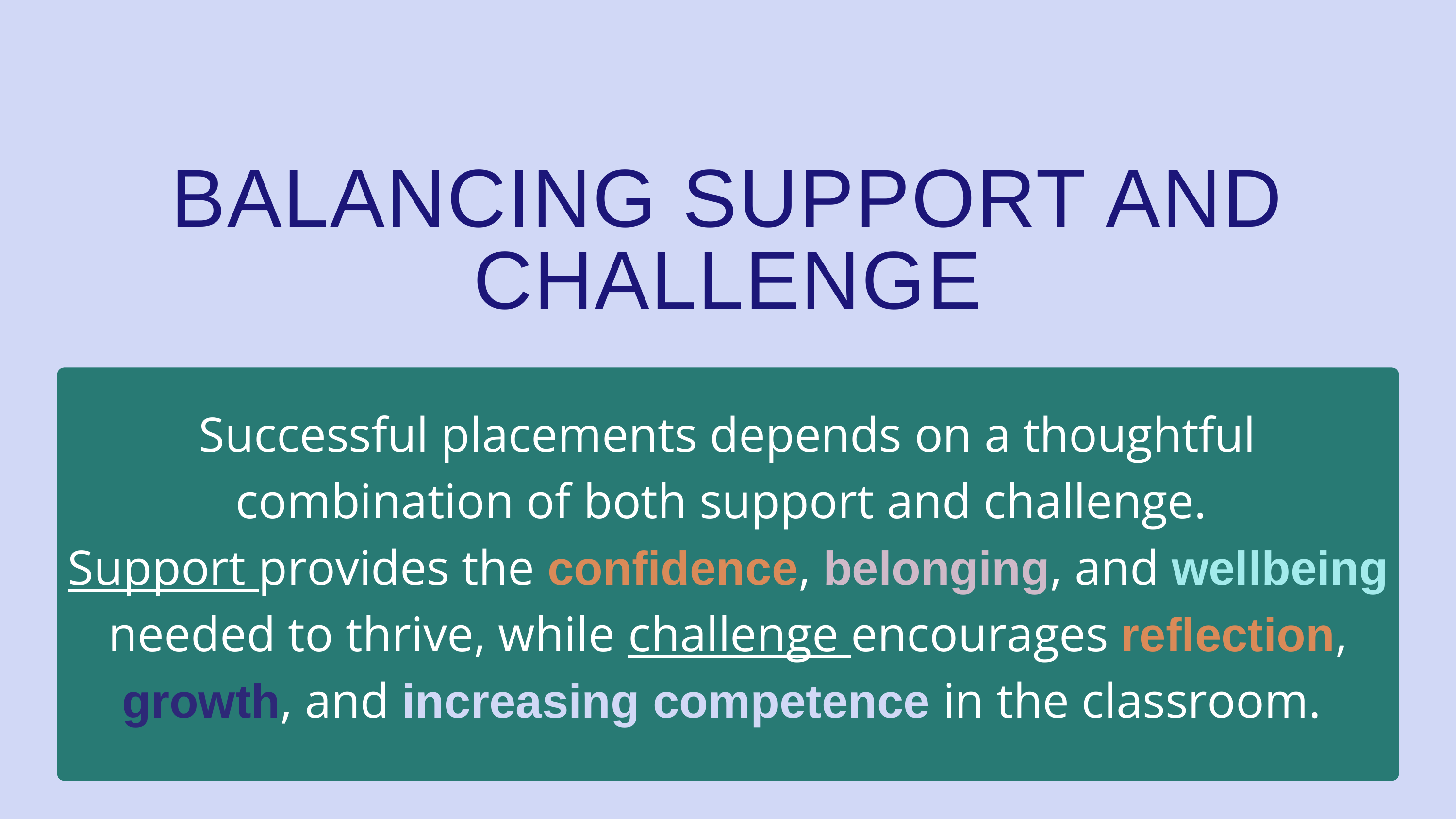

BALANCING SUPPORT AND CHALLENGE

Successful placements depends on a thoughtful combination of both support and challenge.
Support provides the confidence, belonging, and wellbeing needed to thrive, while challenge encourages reflection, growth, and increasing competence in the classroom.